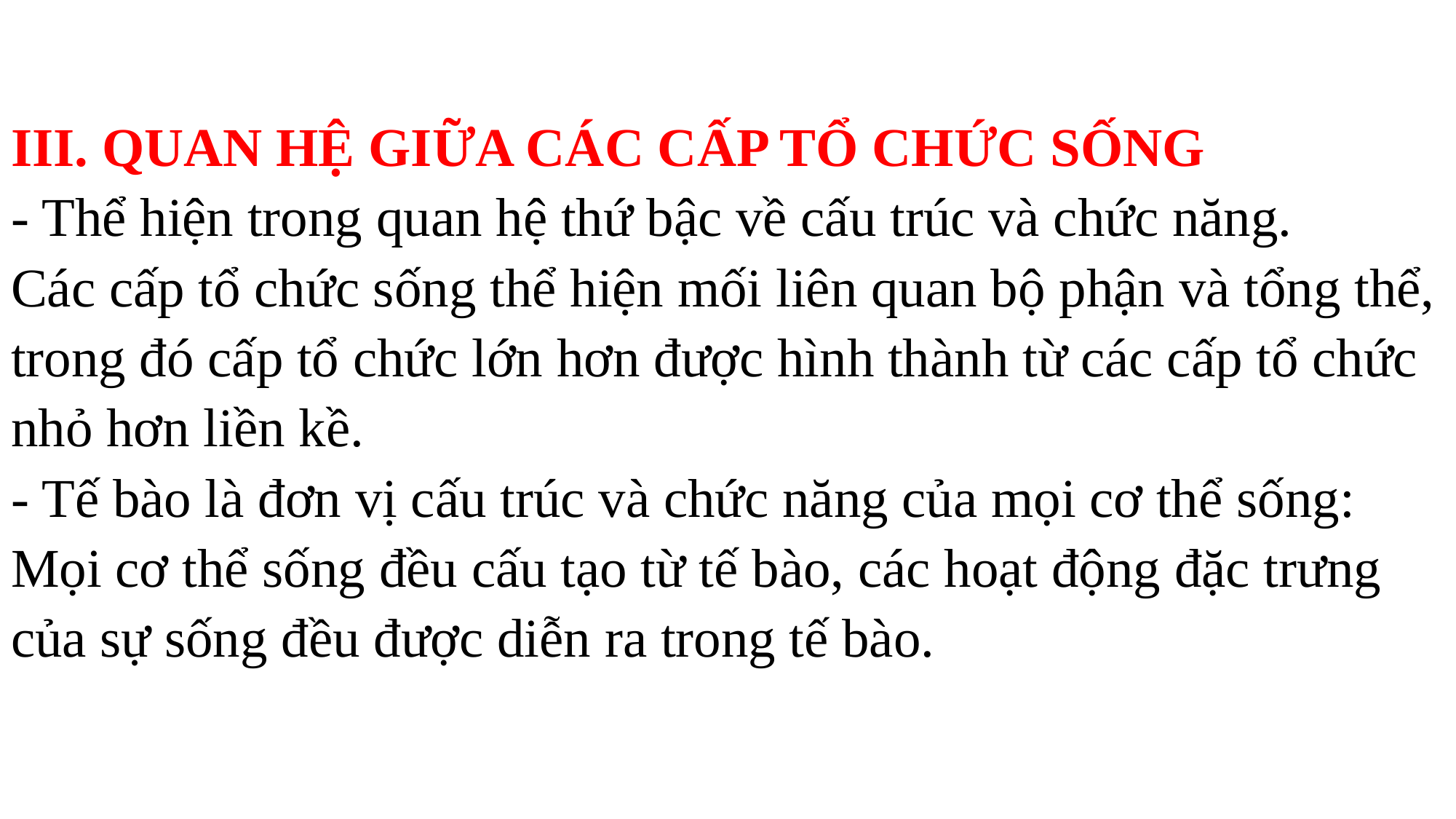

# III. QUAN HỆ GIỮA CÁC CẤP TỔ CHỨC SỐNG - Thể hiện trong quan hệ thứ bậc về cấu trúc và chức năng. Các cấp tổ chức sống thể hiện mối liên quan bộ phận và tổng thể, trong đó cấp tổ chức lớn hơn được hình thành từ các cấp tổ chức nhỏ hơn liền kề. - Tế bào là đơn vị cấu trúc và chức năng của mọi cơ thể sống: Mọi cơ thể sống đều cấu tạo từ tế bào, các hoạt động đặc trưng của sự sống đều được diễn ra trong tế bào.